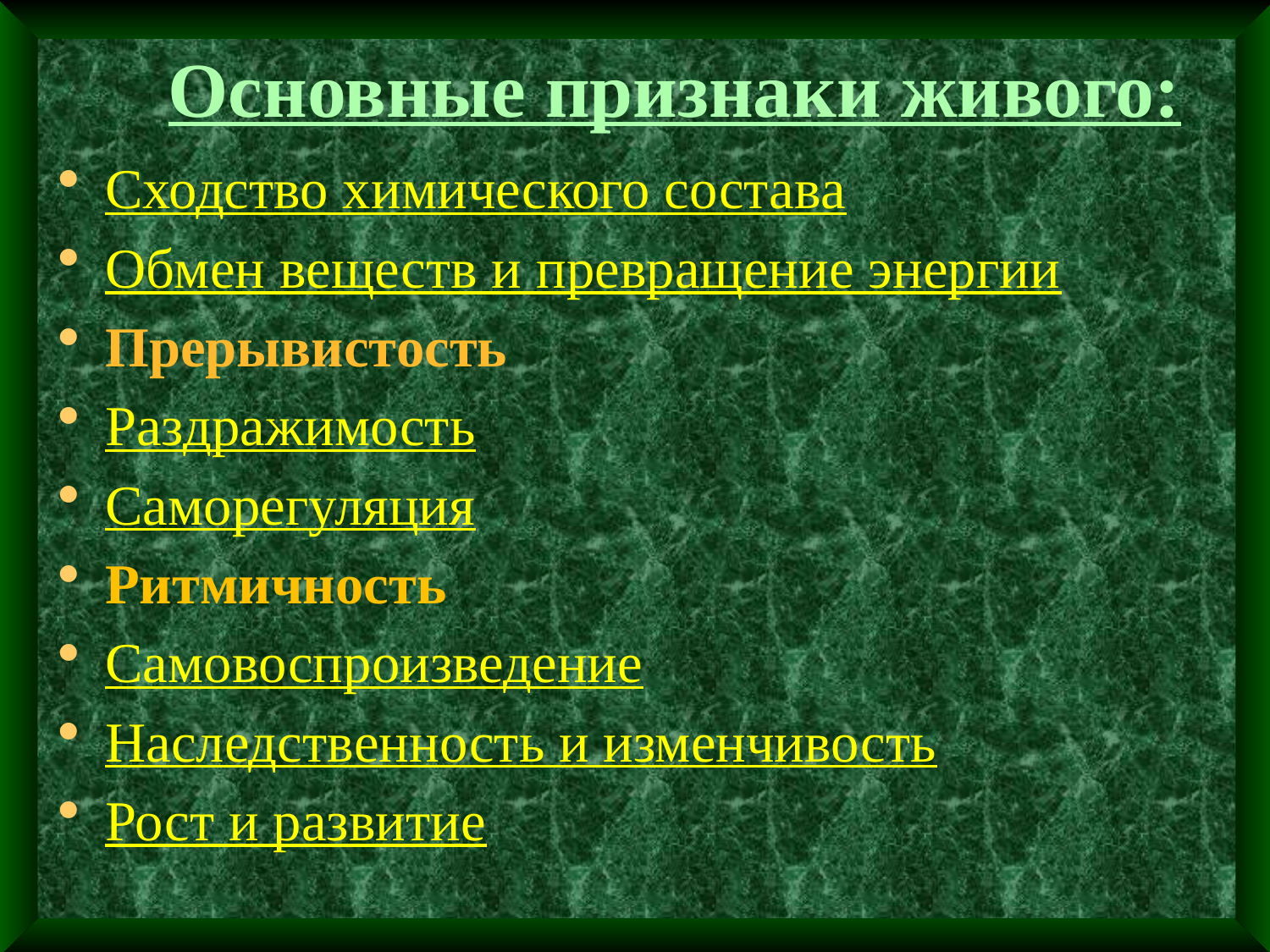

# Основные признаки живого:
Сходство химического состава
Обмен веществ и превращение энергии
Прерывистость
Раздражимость
Саморегуляция
Ритмичность
Самовоспроизведение
Наследственность и изменчивость
Рост и развитие